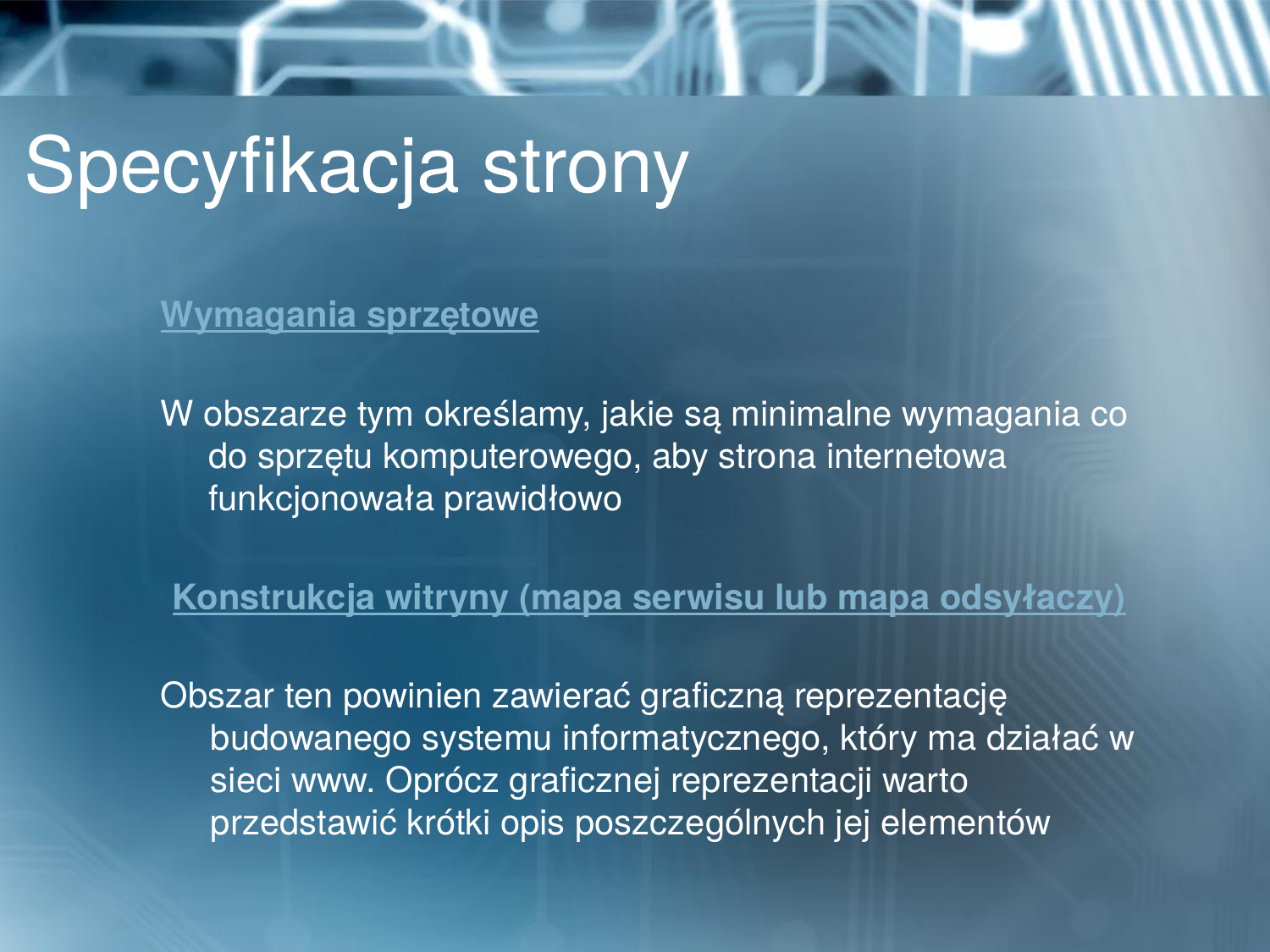

# Specyfikacja strony
Wymagania sprzętowe

W obszarze tym określamy, jakie są minimalne wymagania co do sprzętu komputerowego, aby strona internetowa funkcjonowała prawidłowo

Konstrukcja witryny (mapa serwisu lub mapa odsyłaczy)

Obszar ten powinien zawierać graficzną reprezentację budowanego systemu informatycznego, który ma działać w sieci www. Oprócz graficznej reprezentacji warto przedstawić krótki opis poszczególnych jej elementów